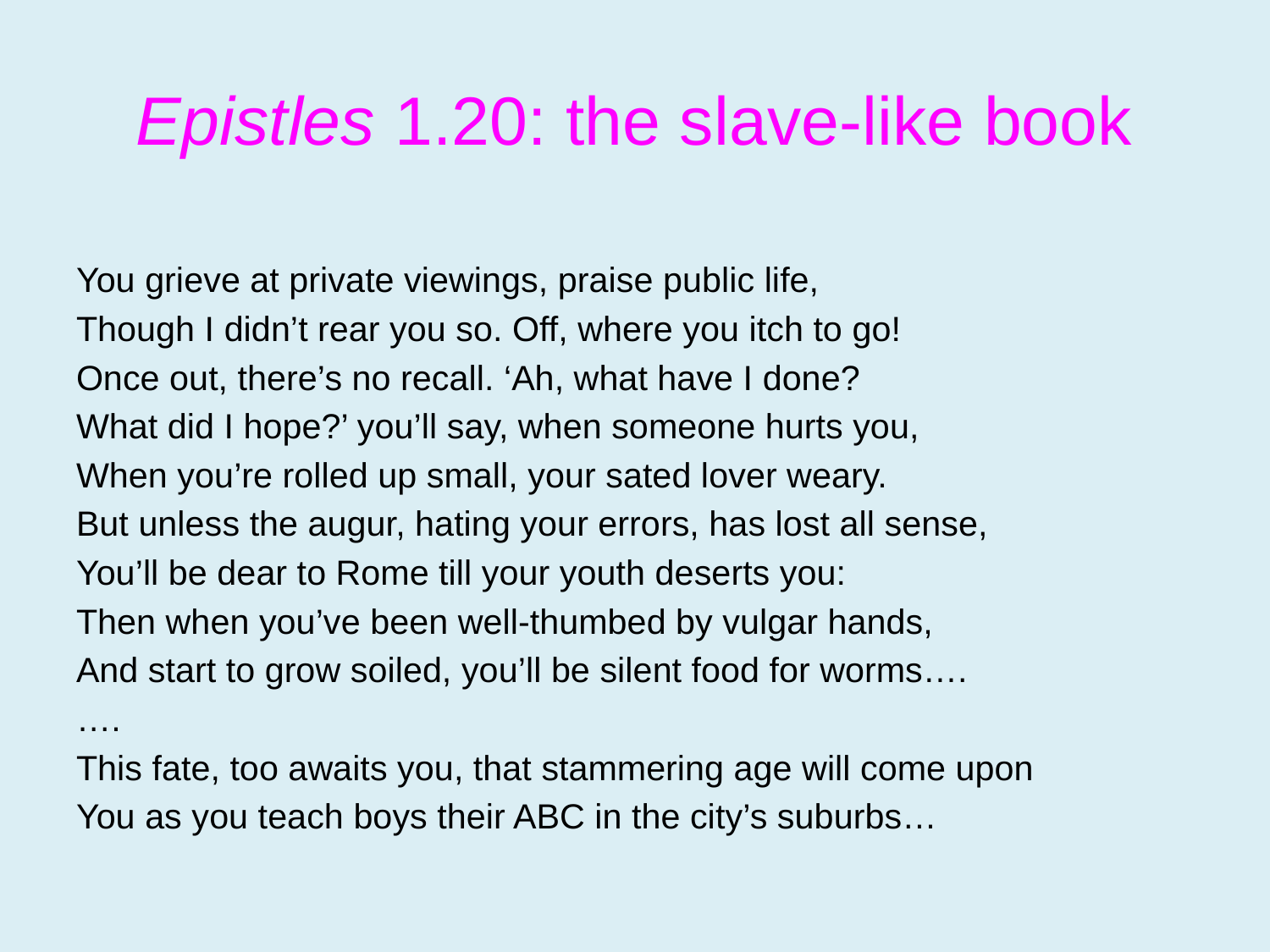

# Epistles 1.20: the slave-like book

You grieve at private viewings, praise public life,
Though I didn’t rear you so. Off, where you itch to go!
Once out, there’s no recall. ‘Ah, what have I done?
What did I hope?’ you’ll say, when someone hurts you,
When you’re rolled up small, your sated lover weary.
But unless the augur, hating your errors, has lost all sense,
You’ll be dear to Rome till your youth deserts you:
Then when you’ve been well-thumbed by vulgar hands,
And start to grow soiled, you’ll be silent food for worms….
….
This fate, too awaits you, that stammering age will come upon
You as you teach boys their ABC in the city’s suburbs…